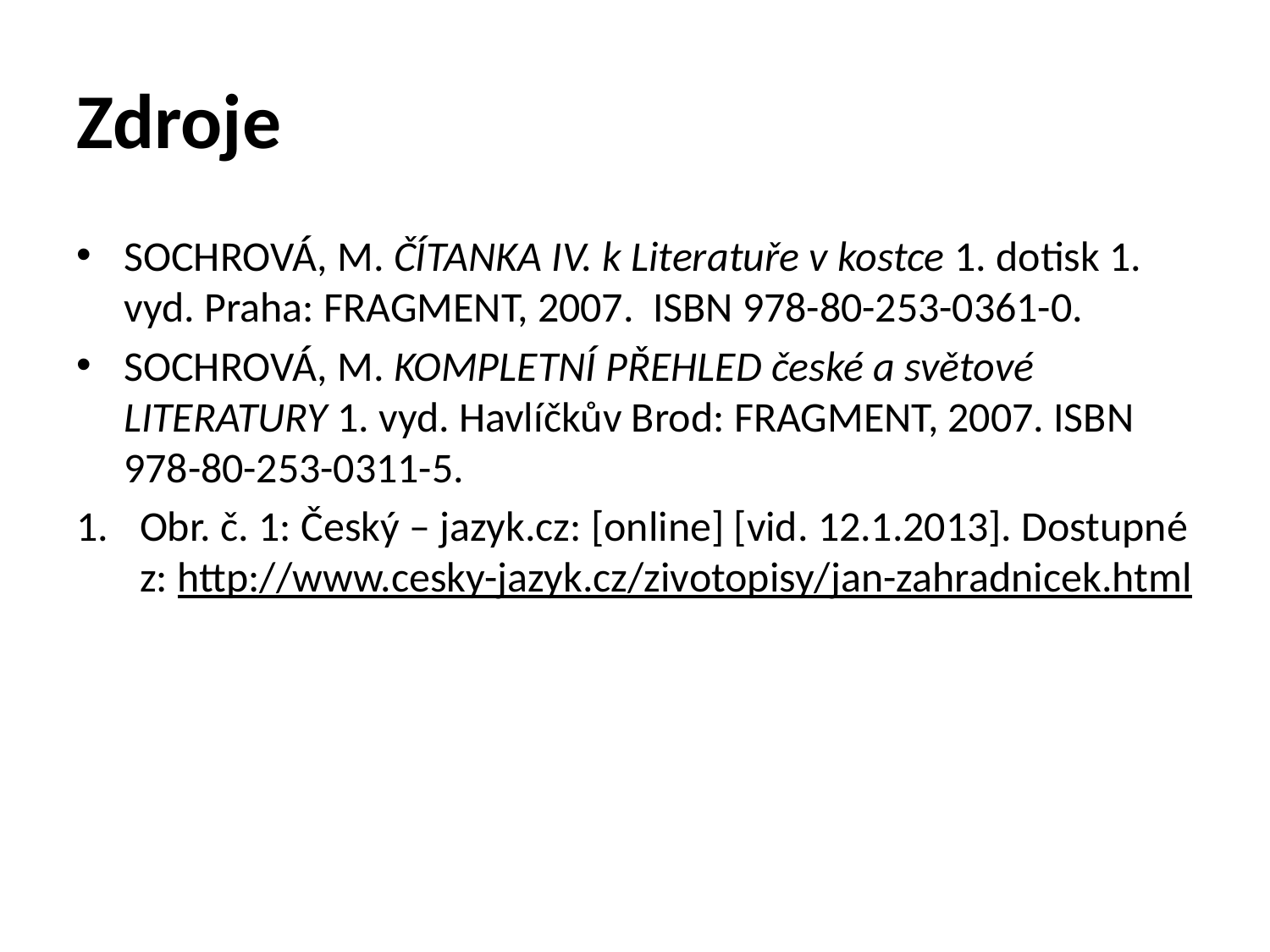

# Zdroje
SOCHROVÁ, M. ČÍTANKA IV. k Literatuře v kostce 1. dotisk 1. vyd. Praha: FRAGMENT, 2007.  ISBN 978-80-253-0361-0.
SOCHROVÁ, M. KOMPLETNÍ PŘEHLED české a světové LITERATURY 1. vyd. Havlíčkův Brod: FRAGMENT, 2007. ISBN 978-80-253-0311-5.
Obr. č. 1: Český – jazyk.cz: [online] [vid. 12.1.2013]. Dostupné z: http://www.cesky-jazyk.cz/zivotopisy/jan-zahradnicek.html